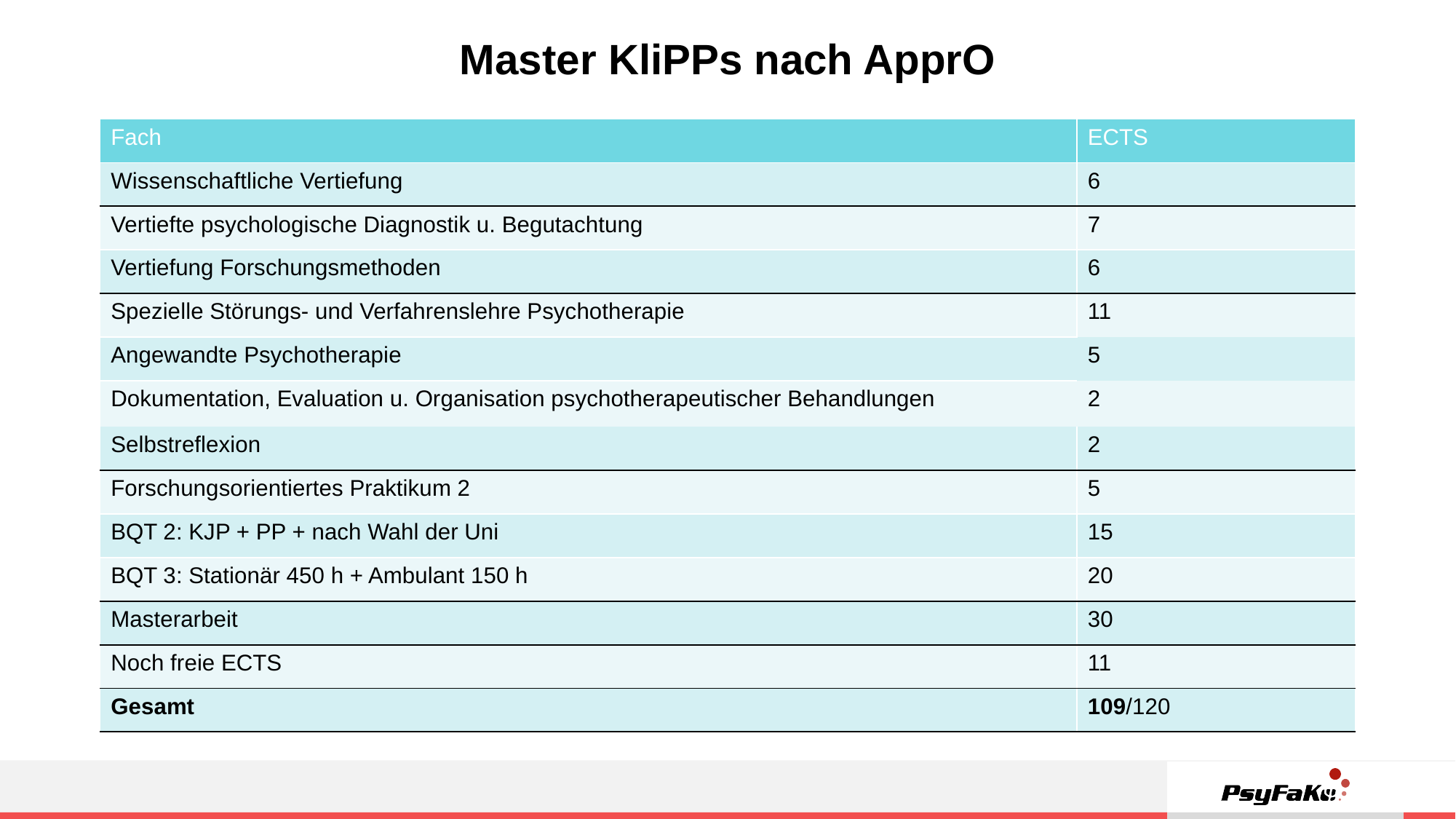

21.06.22
Master KliPPs nach ApprO
| Fach | ECTS |
| --- | --- |
| Wissenschaftliche Vertiefung | 6 |
| Vertiefte psychologische Diagnostik u. Begutachtung | 7 |
| Vertiefung Forschungsmethoden | 6 |
| Spezielle Störungs- und Verfahrenslehre Psychotherapie | 11 |
| Angewandte Psychotherapie | 5 |
| Dokumentation, Evaluation u. Organisation psychotherapeutischer Behandlungen | 2 |
| Selbstreflexion | 2 |
| Forschungsorientiertes Praktikum 2 | 5 |
| BQT 2: KJP + PP + nach Wahl der Uni | 15 |
| BQT 3: Stationär 450 h + Ambulant 150 h | 20 |
| Masterarbeit | 30 |
| Noch freie ECTS | 11 |
| Gesamt | 109/120 |
13